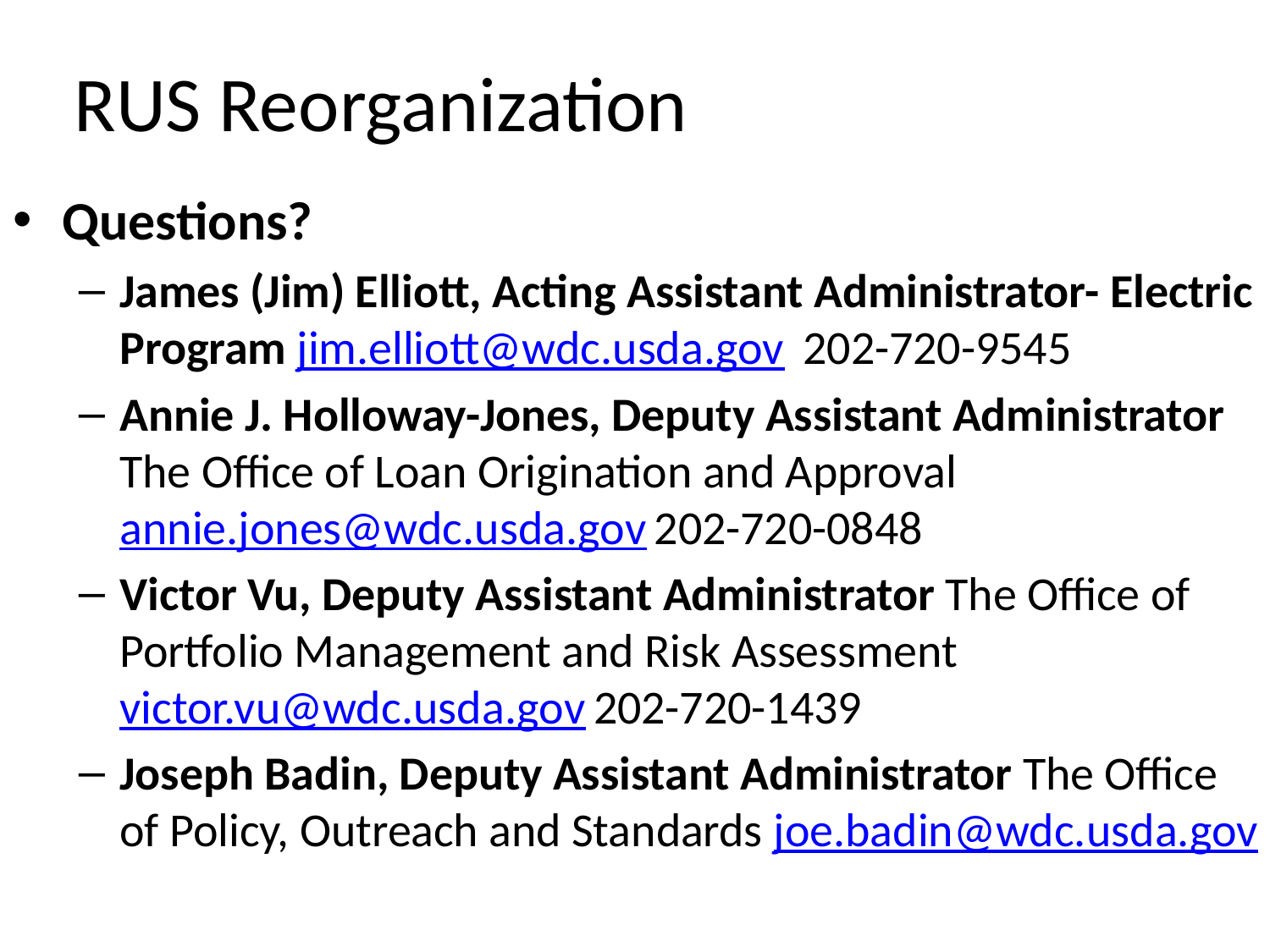

# RUS Reorganization
Questions?
James (Jim) Elliott, Acting Assistant Administrator- Electric Program jim.elliott@wdc.usda.gov  202-720-9545
Annie J. Holloway-Jones, Deputy Assistant Administrator  The Office of Loan Origination and Approval annie.jones@wdc.usda.gov 202-720-0848
Victor Vu, Deputy Assistant Administrator The Office of Portfolio Management and Risk Assessment victor.vu@wdc.usda.gov 202-720-1439
Joseph Badin, Deputy Assistant Administrator The Office of Policy, Outreach and Standards joe.badin@wdc.usda.gov